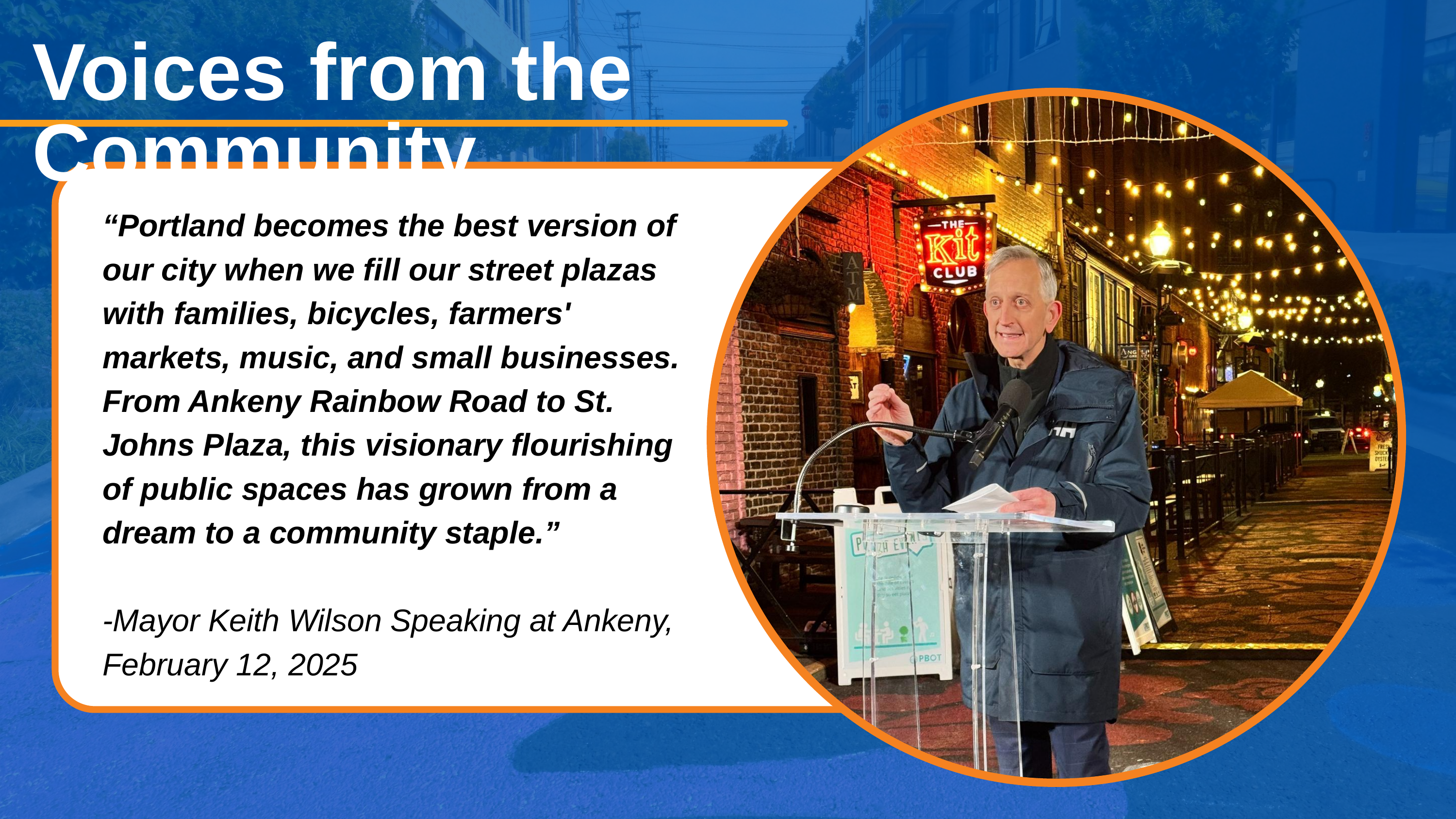

Voices from the Community

“Portland becomes the best version of our city when we fill our street plazas with families, bicycles, farmers' markets, music, and small businesses. From Ankeny Rainbow Road to St. Johns Plaza, this visionary flourishing of public spaces has grown from a dream to a community staple.”

-Mayor Keith Wilson Speaking at Ankeny, February 12, 2025